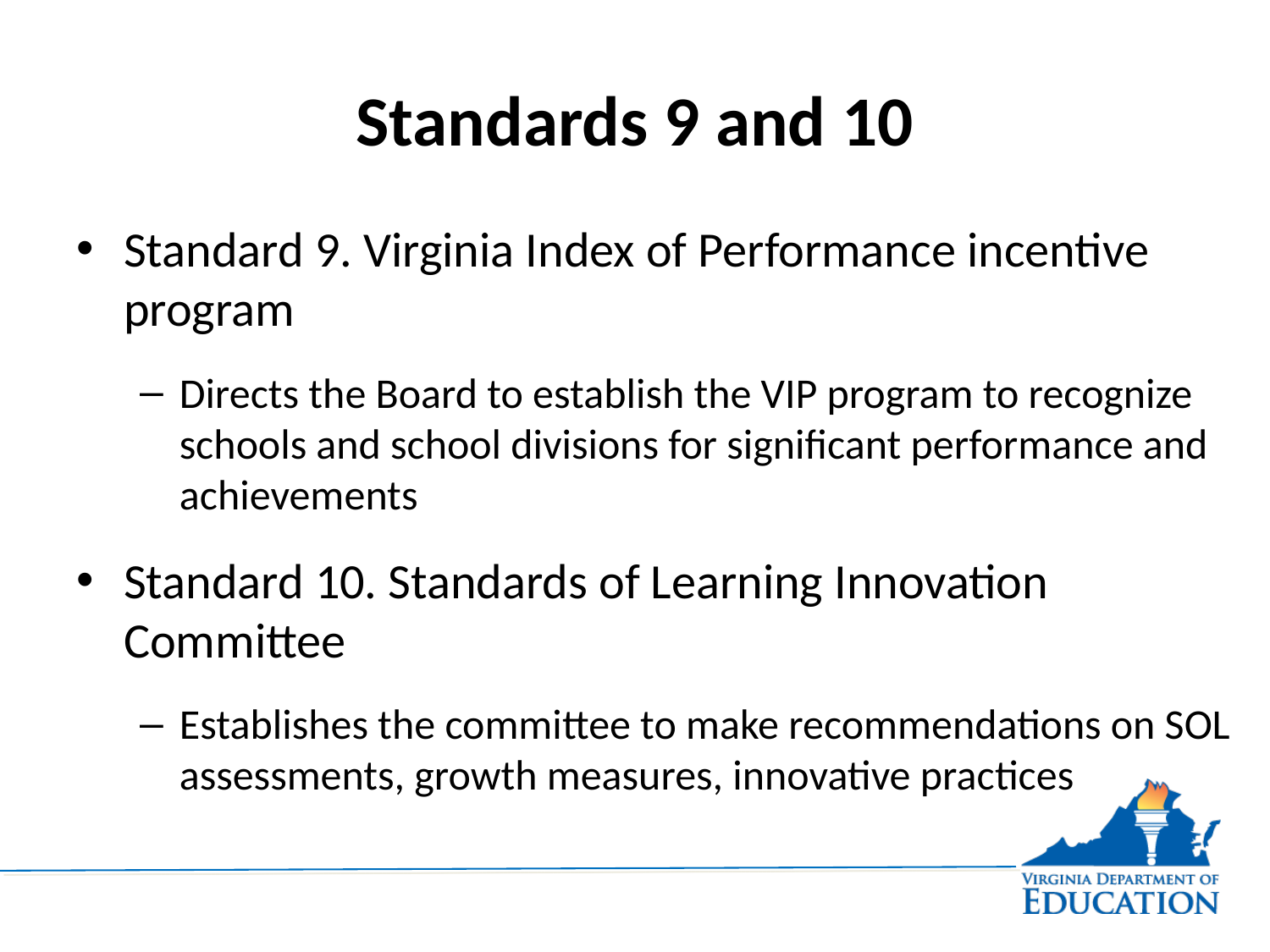

# Standards 9 and 10
Standard 9. Virginia Index of Performance incentive program
Directs the Board to establish the VIP program to recognize schools and school divisions for significant performance and achievements
Standard 10. Standards of Learning Innovation Committee
Establishes the committee to make recommendations on SOL assessments, growth measures, innovative practices